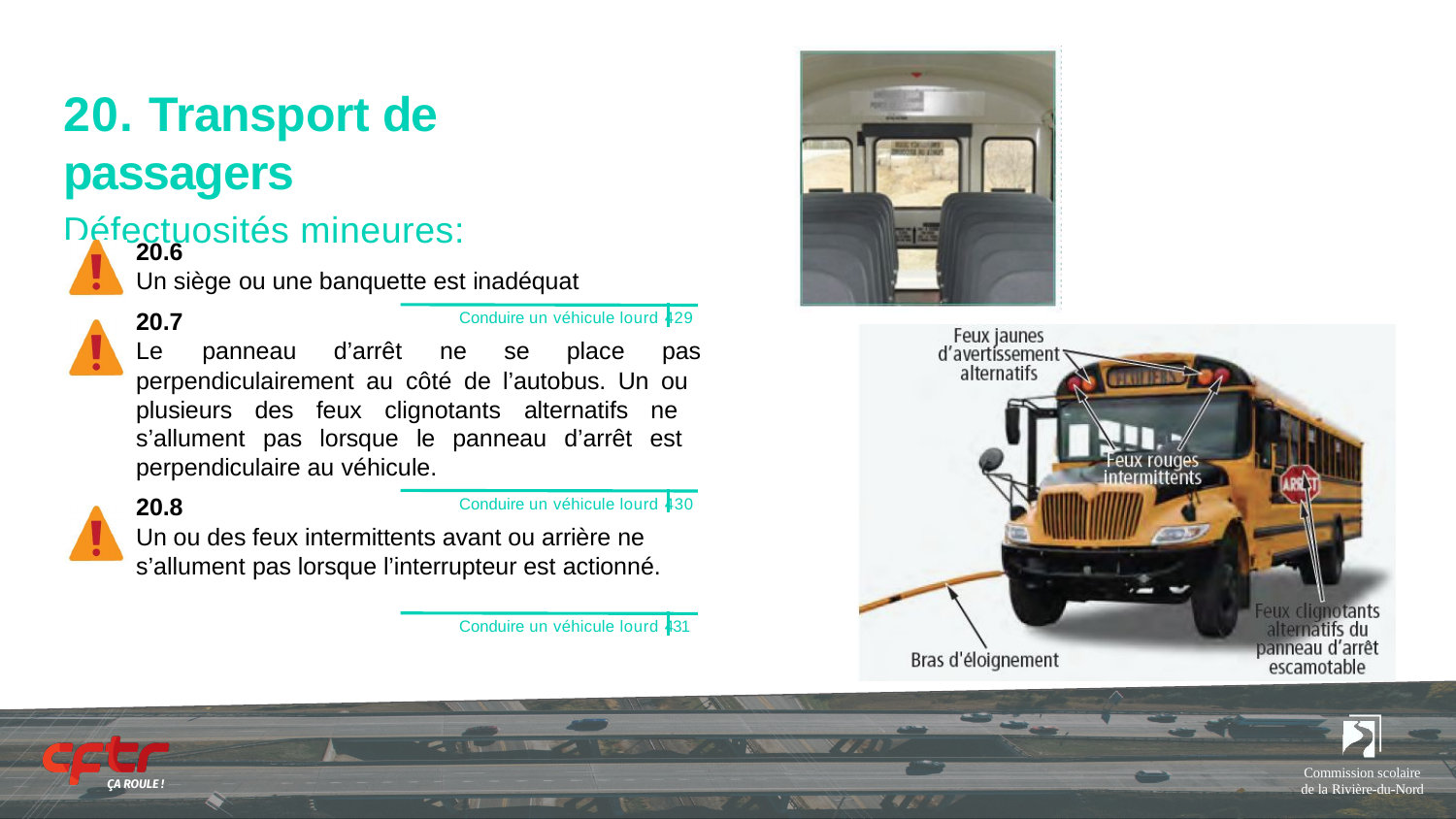

# 20. Transport de passagers
Défectuosités mineures:
20.6
Un siège ou une banquette est inadéquat

20.7
Le	panneau	d’arrêt	ne	se	place	pas
Conduire un véhicule lourd 429

perpendiculairement au côté de l’autobus. Un ou  plusieurs des feux clignotants alternatifs ne  s’allument pas lorsque le panneau d’arrêt est  perpendiculaire au véhicule.
20.8

Conduire un véhicule lourd 430

Un ou des feux intermittents avant ou arrière ne  s’allument pas lorsque l’interrupteur est actionné.

Conduire un véhicule lourd 431
Commission scolaire  de la Rivière-du-Nord
ÇA ROULE !